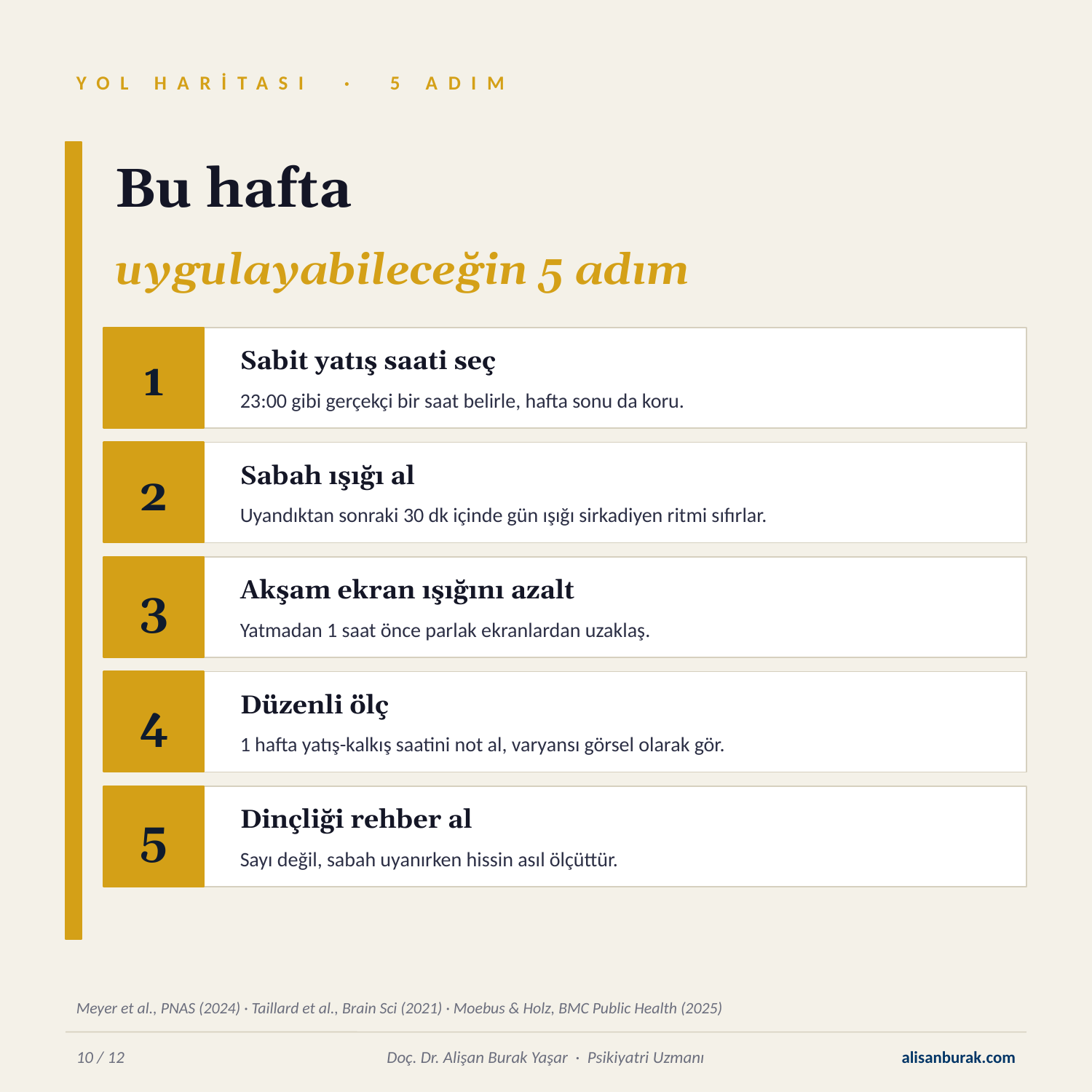

YOL HARİTASI  ·  5 ADIM

Bu hafta
uygulayabileceğin 5 adım

1
Sabit yatış saati seç
23:00 gibi gerçekçi bir saat belirle, hafta sonu da koru.

2
Sabah ışığı al
Uyandıktan sonraki 30 dk içinde gün ışığı sirkadiyen ritmi sıfırlar.

3
Akşam ekran ışığını azalt
Yatmadan 1 saat önce parlak ekranlardan uzaklaş.

4
Düzenli ölç
1 hafta yatış-kalkış saatini not al, varyansı görsel olarak gör.

5
Dinçliği rehber al
Sayı değil, sabah uyanırken hissin asıl ölçüttür.
Meyer et al., PNAS (2024) · Taillard et al., Brain Sci (2021) · Moebus & Holz, BMC Public Health (2025)

10 / 12
Doç. Dr. Alişan Burak Yaşar  ·  Psikiyatri Uzmanı
alisanburak.com